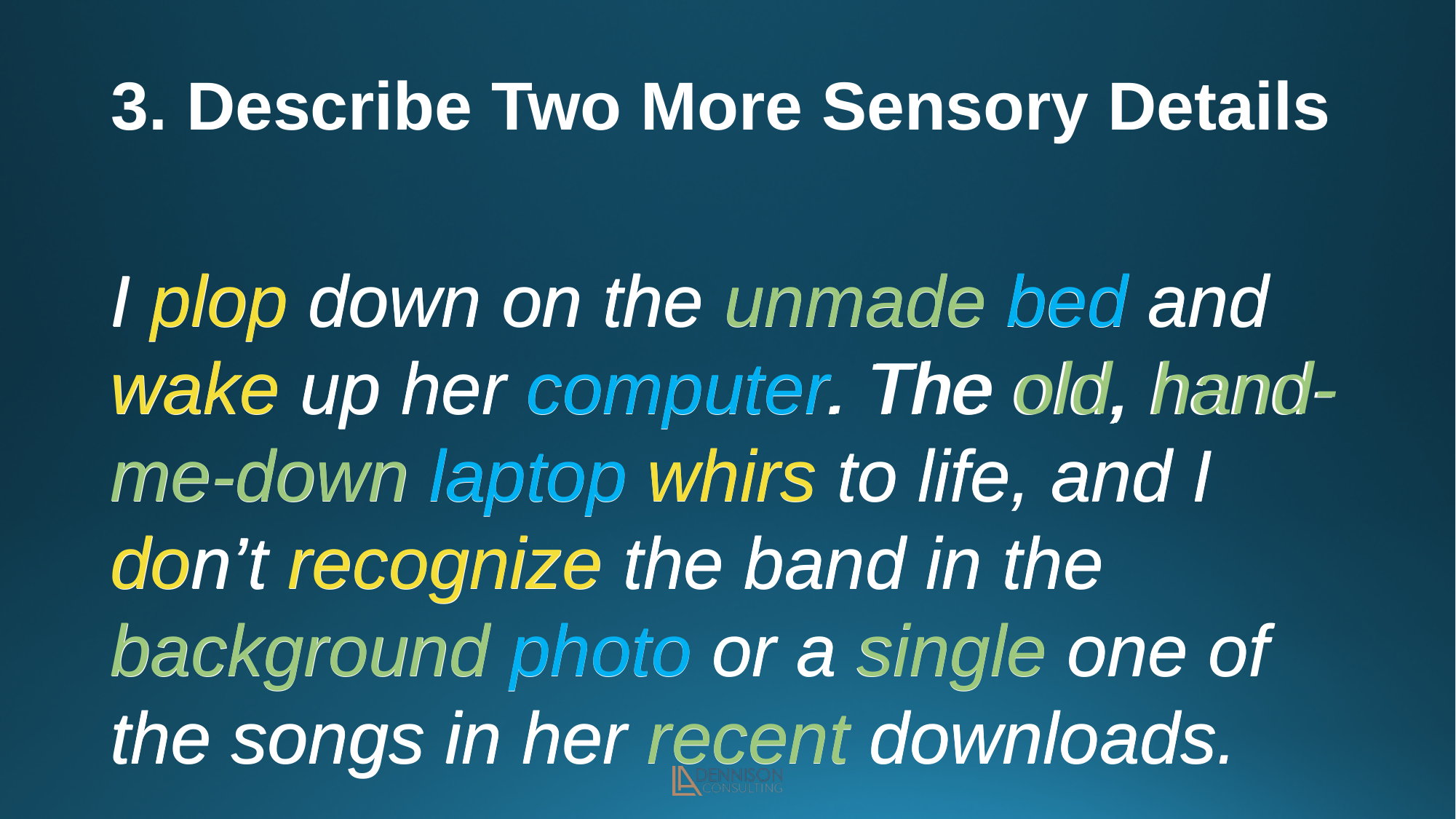

# 3. Describe Two More Sensory Details
I plop down on the unmade bed and wake up her computer. The old, hand-me-down laptop whirs to life, and I don’t recognize the band in the background photo or a single one of the songs in her recent downloads.

I plop down on the unmade bed and wake up her computer. The old, hand-me-down laptop whirs to life, and I don’t recognize the band in the background photo or a single one of the songs in her recent downloads.